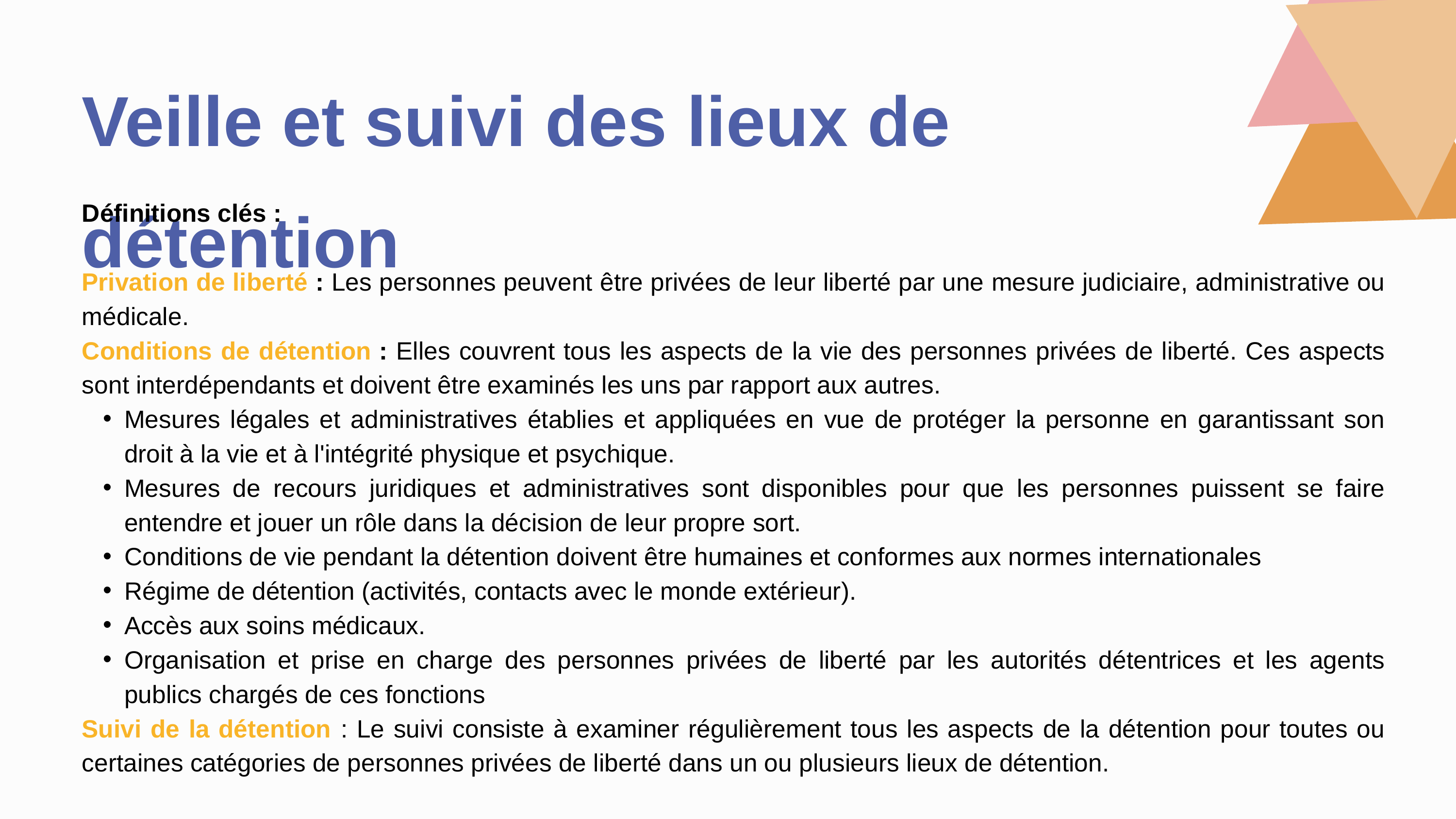

Veille et suivi des lieux de détention

Définitions clés :

Privation de liberté : Les personnes peuvent être privées de leur liberté par une mesure judiciaire, administrative ou médicale.
Conditions de détention : Elles couvrent tous les aspects de la vie des personnes privées de liberté. Ces aspects sont interdépendants et doivent être examinés les uns par rapport aux autres.
Mesures légales et administratives établies et appliquées en vue de protéger la personne en garantissant son droit à la vie et à l'intégrité physique et psychique.
Mesures de recours juridiques et administratives sont disponibles pour que les personnes puissent se faire entendre et jouer un rôle dans la décision de leur propre sort.
Conditions de vie pendant la détention doivent être humaines et conformes aux normes internationales
Régime de détention (activités, contacts avec le monde extérieur).
Accès aux soins médicaux.
Organisation et prise en charge des personnes privées de liberté par les autorités détentrices et les agents publics chargés de ces fonctions
Suivi de la détention : Le suivi consiste à examiner régulièrement tous les aspects de la détention pour toutes ou certaines catégories de personnes privées de liberté dans un ou plusieurs lieux de détention.